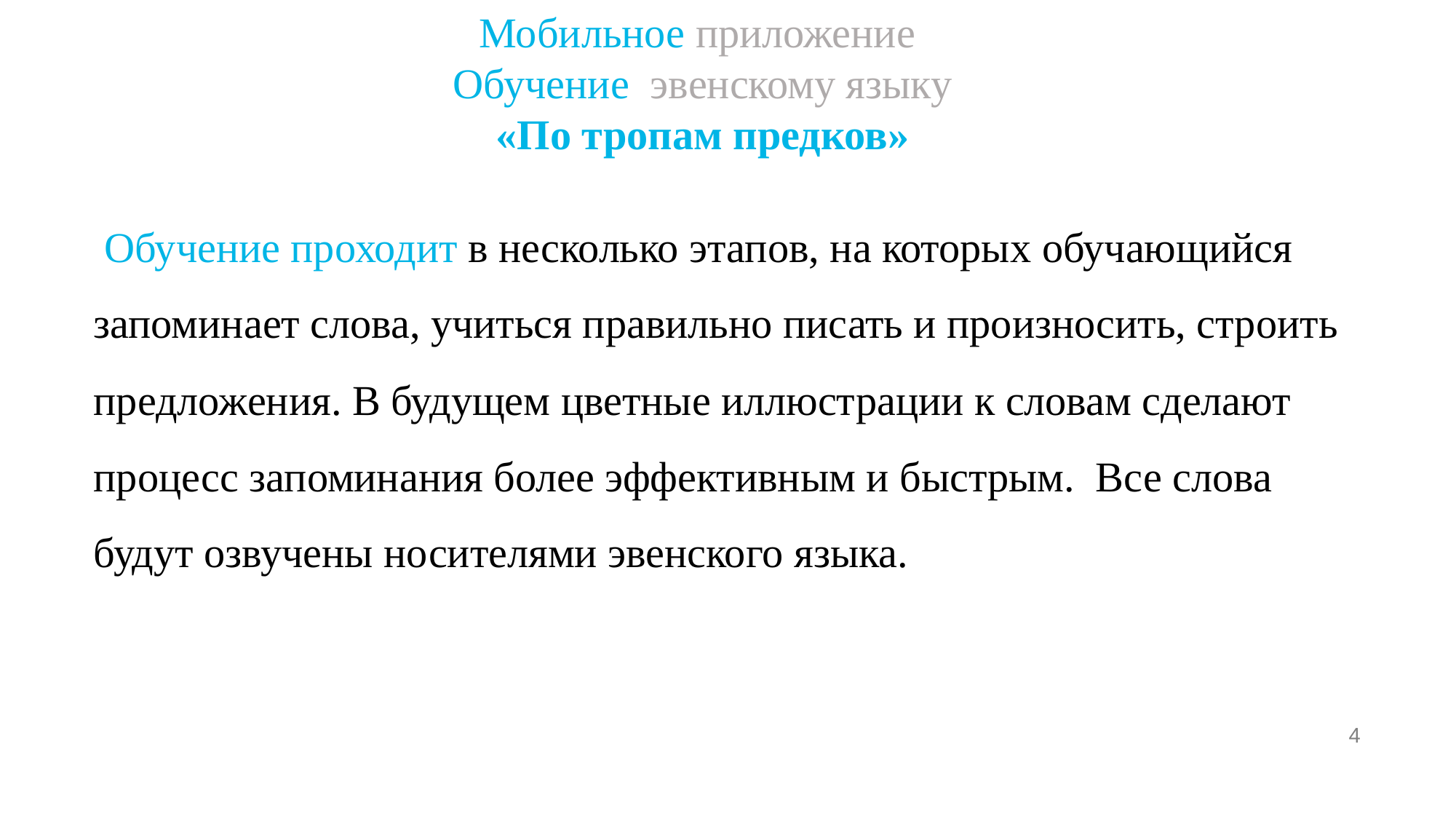

Мобильное приложение
Обучение  эвенскому языку
«По тропам предков»
 Обучение проходит в несколько этапов, на которых обучающийся запоминает слова, учиться правильно писать и произносить, строить предложения. В будущем цветные иллюстрации к словам сделают процесс запоминания более эффективным и быстрым.  Все слова будут озвучены носителями эвенского языка.
4